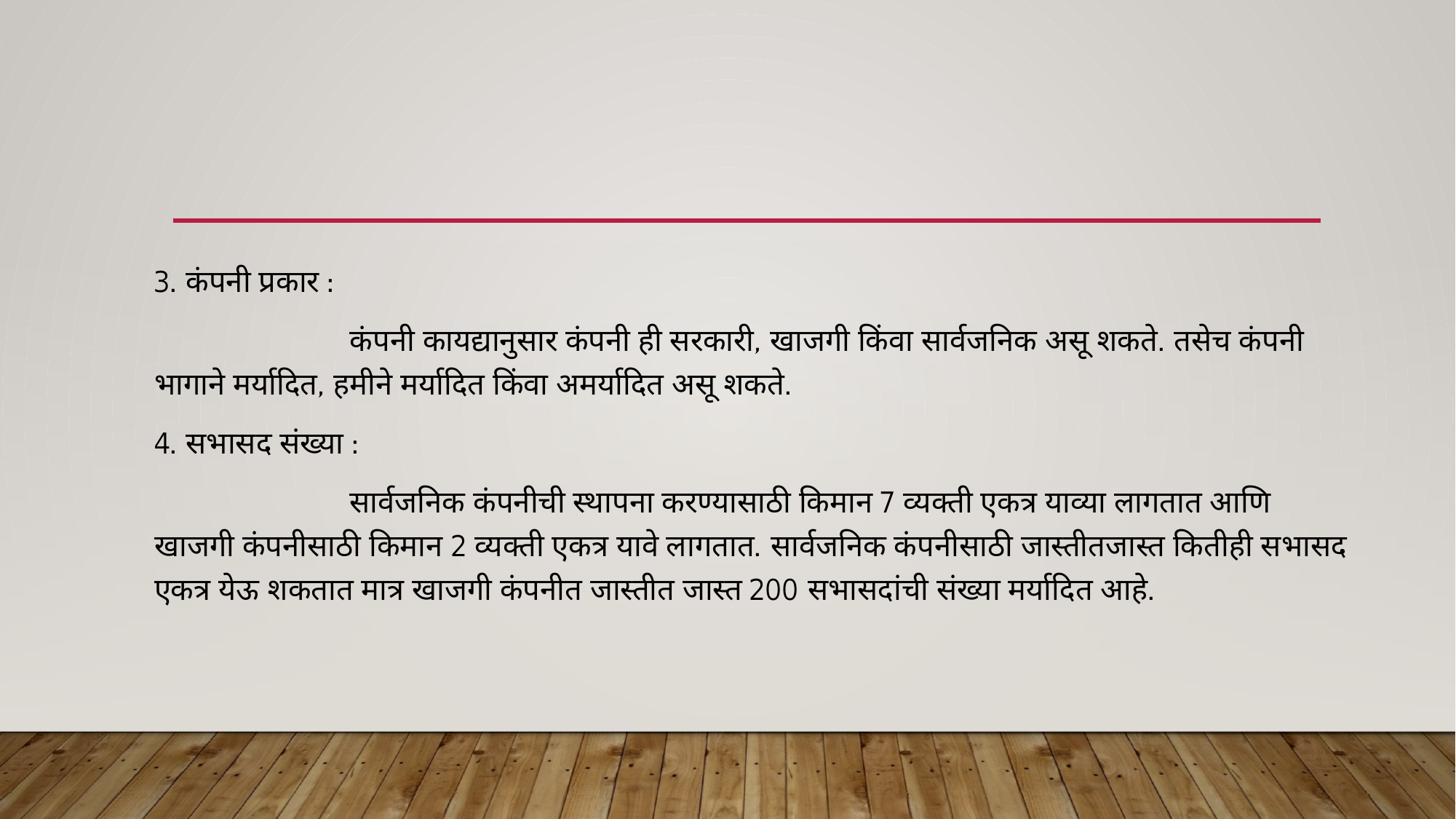

3. कंपनी प्रकार :
                         कंपनी कायद्यानुसार कंपनी ही सरकारी, खाजगी किंवा सार्वजनिक असू शकते. तसेच कंपनी भागाने मर्यादित, हमीने मर्यादित किंवा अमर्यादित असू शकते.
4. सभासद संख्या :
                         सार्वजनिक कंपनीची स्थापना करण्यासाठी किमान 7 व्यक्ती एकत्र याव्या लागतात आणि खाजगी कंपनीसाठी किमान 2 व्यक्ती एकत्र यावे लागतात. सार्वजनिक कंपनीसाठी जास्तीतजास्त कितीही सभासद एकत्र येऊ शकतात मात्र खाजगी कंपनीत जास्तीत जास्त 200 सभासदांची संख्या मर्यादित आहे.